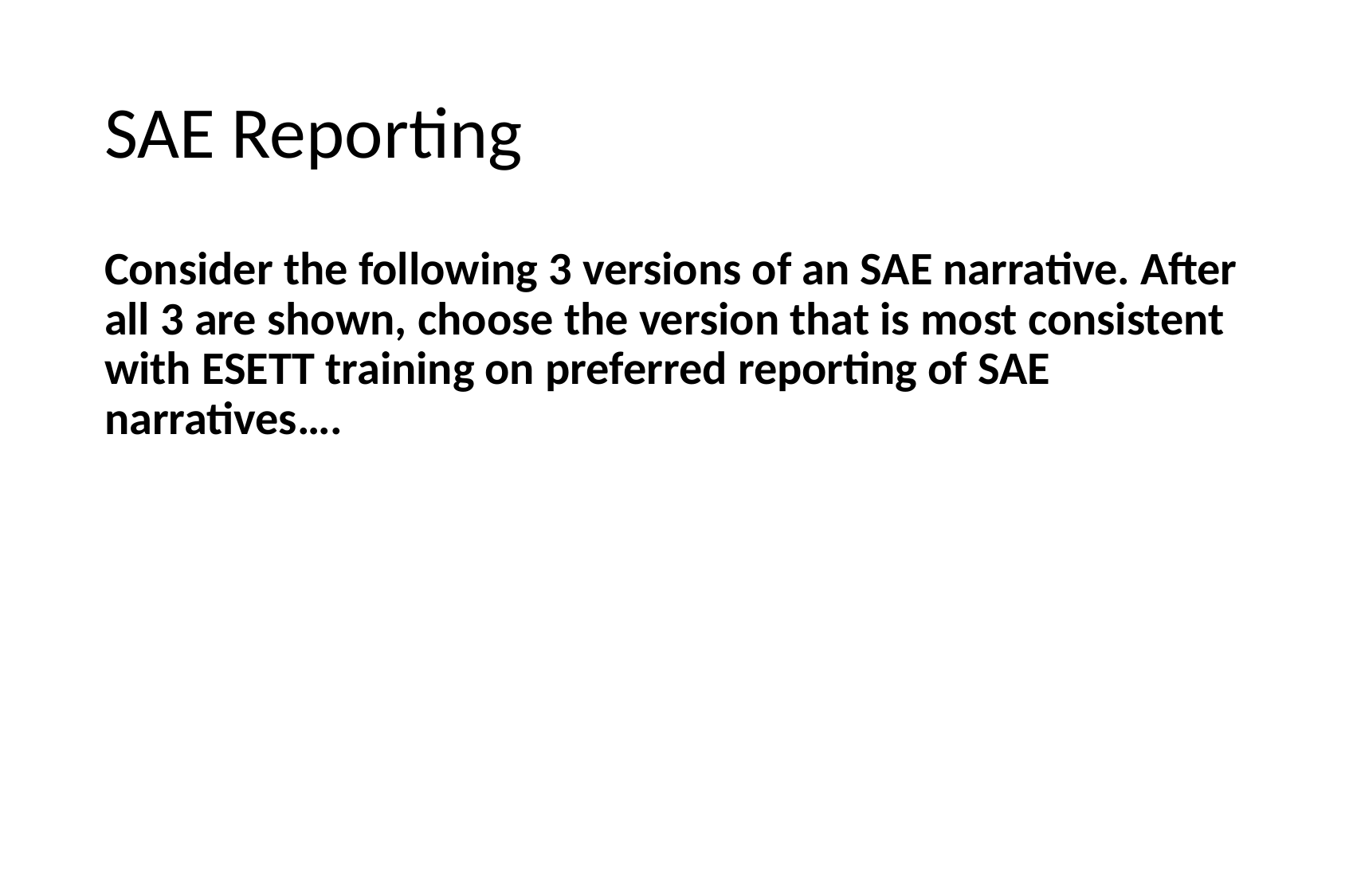

# SAE Reporting
Consider the following 3 versions of an SAE narrative. After all 3 are shown, choose the version that is most consistent with ESETT training on preferred reporting of SAE narratives….